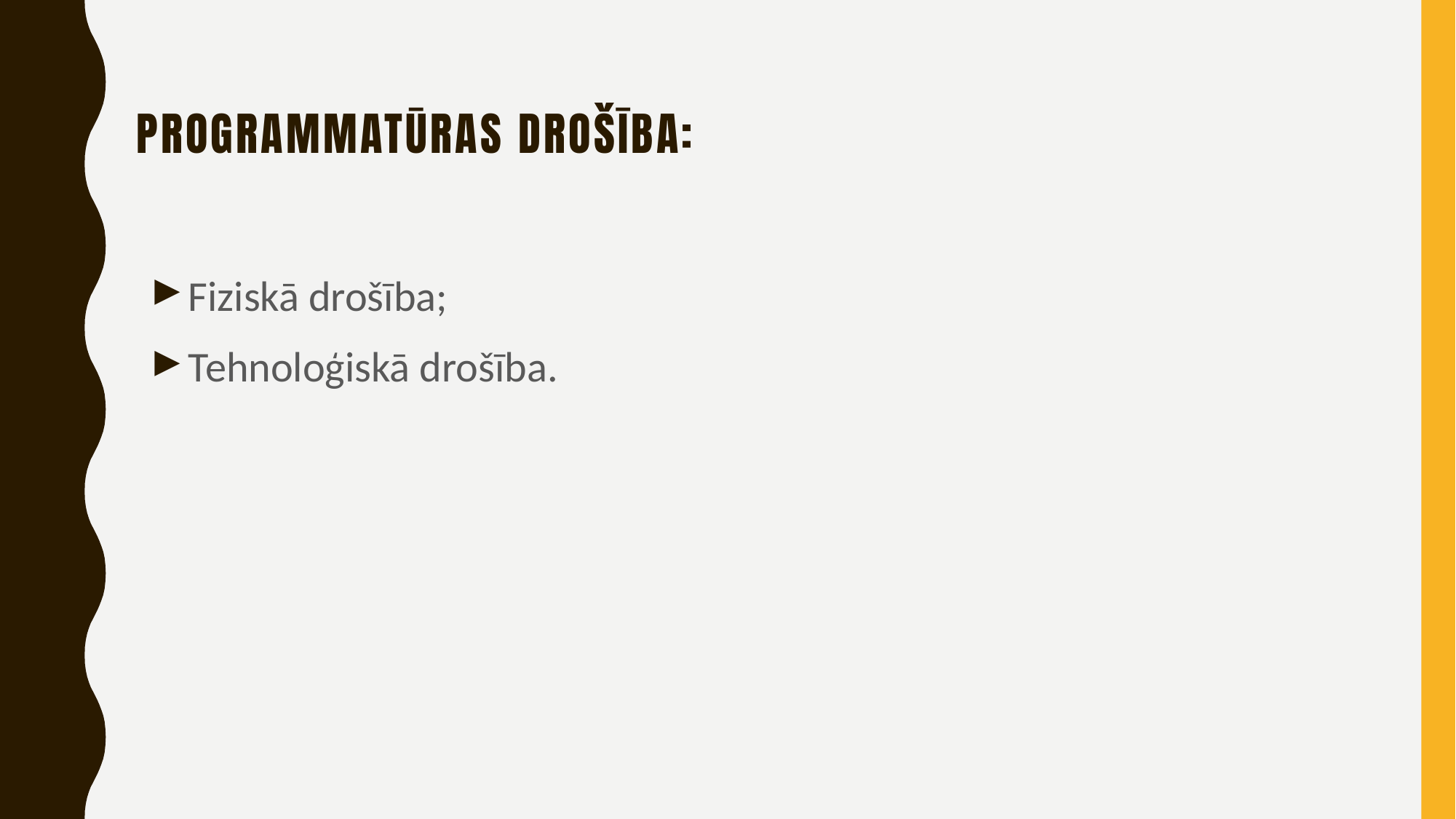

# Programmatūras drošība:
Fiziskā drošība;
Tehnoloģiskā drošība.